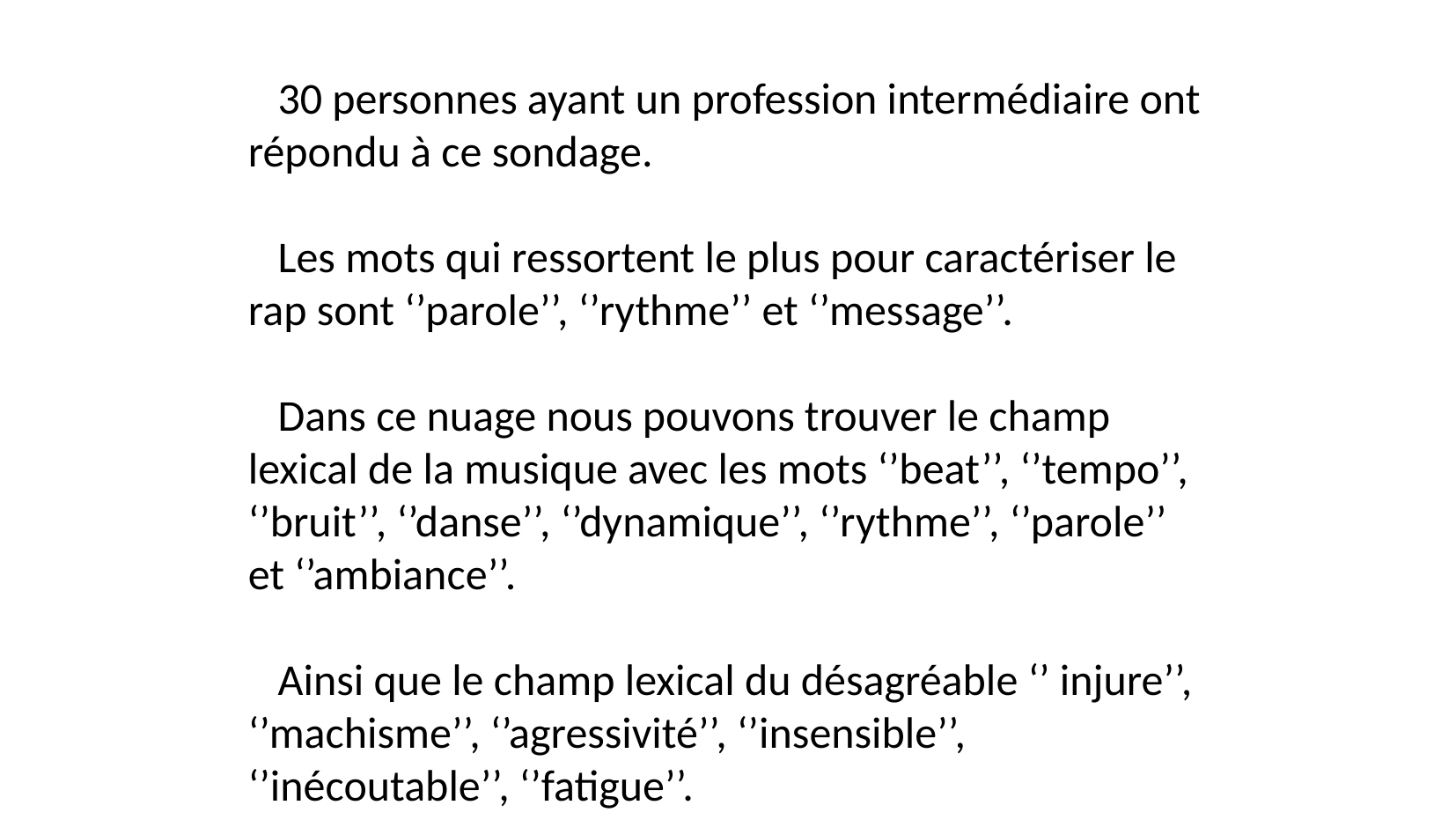

30 personnes ayant un profession intermédiaire ont répondu à ce sondage.

   Les mots qui ressortent le plus pour caractériser le rap sont ‘’parole’’, ‘’rythme’’ et ‘’message’’.

   Dans ce nuage nous pouvons trouver le champ lexical de la musique avec les mots ‘’beat’’, ‘’tempo’’, ‘’bruit’’, ‘’danse’’, ‘’dynamique’’, ‘’rythme’’, ‘’parole’’ et ‘’ambiance’’.

   Ainsi que le champ lexical du désagréable ‘’ injure’’, ‘’machisme’’, ‘’agressivité’’, ‘’insensible’’, ‘’inécoutable’’, ‘’fatigue’’.